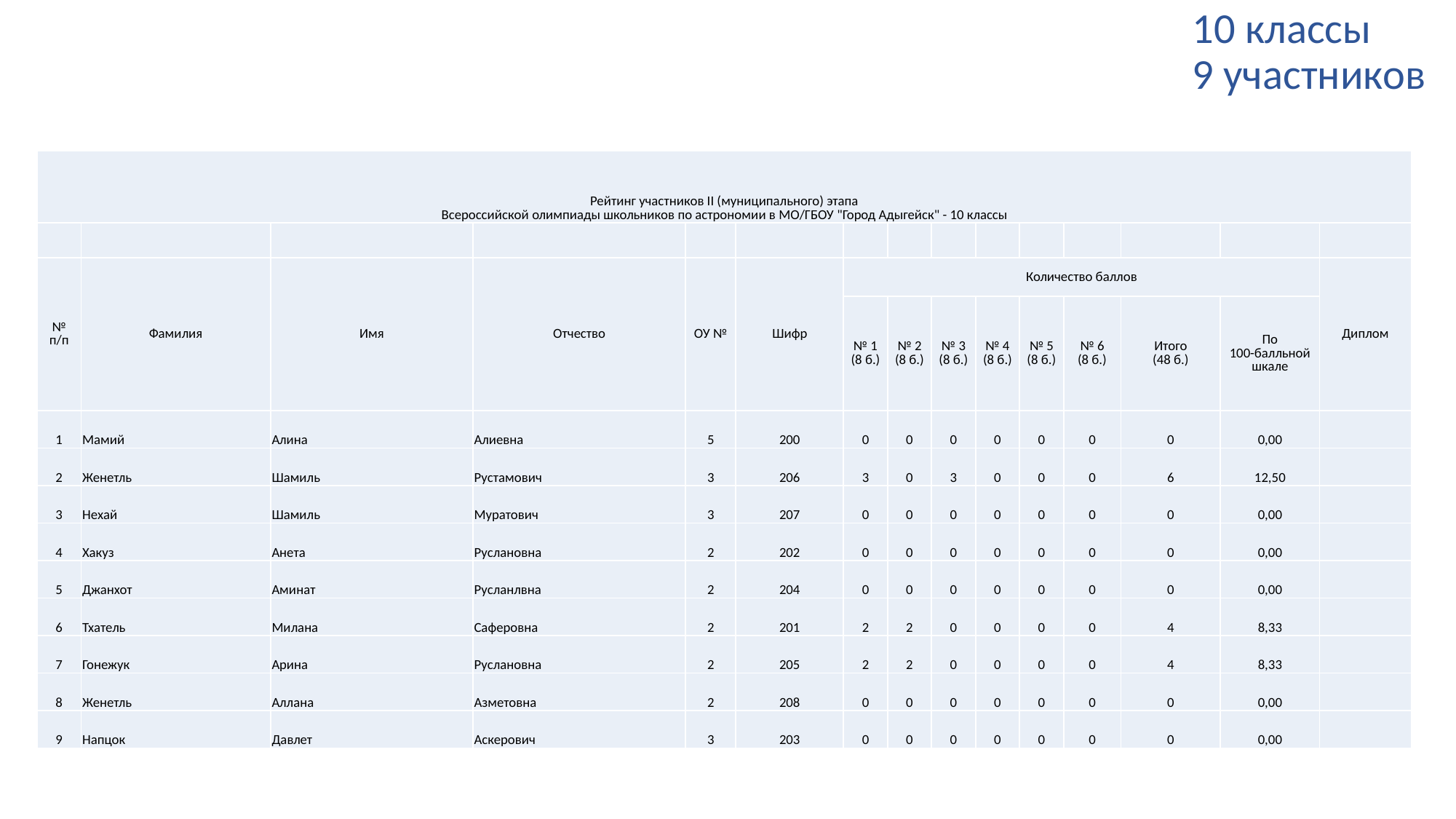

# 10 классы 9 участников
| Рейтинг участников II (муниципального) этапа Всероссийской олимпиады школьников по астрономии в МО/ГБОУ "Город Адыгейск" - 10 классы |  |  |  |  |  |  |  |  |  |  |  |  |  |  |
| --- | --- | --- | --- | --- | --- | --- | --- | --- | --- | --- | --- | --- | --- | --- |
|  |  |  |  |  |  |  |  |  |  |  |  |  |  |  |
| № п/п | Фамилия | Имя | Отчество | ОУ № | Шифр | Количество баллов |  |  |  |  |  |  |  | Диплом |
|  |  |  |  |  |  | № 1 (8 б.) | № 2 (8 б.) | № 3 (8 б.) | № 4 (8 б.) | № 5 (8 б.) | № 6 (8 б.) | Итого (48 б.) | По 100-балльной шкале |  |
| 1 | Мамий | Алина | Алиевна | 5 | 200 | 0 | 0 | 0 | 0 | 0 | 0 | 0 | 0,00 |  |
| 2 | Женетль | Шамиль | Рустамович | 3 | 206 | 3 | 0 | 3 | 0 | 0 | 0 | 6 | 12,50 |  |
| 3 | Нехай | Шамиль | Муратович | 3 | 207 | 0 | 0 | 0 | 0 | 0 | 0 | 0 | 0,00 |  |
| 4 | Хакуз | Анета | Руслановна | 2 | 202 | 0 | 0 | 0 | 0 | 0 | 0 | 0 | 0,00 |  |
| 5 | Джанхот | Аминат | Русланлвна | 2 | 204 | 0 | 0 | 0 | 0 | 0 | 0 | 0 | 0,00 |  |
| 6 | Тхатель | Милана | Саферовна | 2 | 201 | 2 | 2 | 0 | 0 | 0 | 0 | 4 | 8,33 |  |
| 7 | Гонежук | Арина | Руслановна | 2 | 205 | 2 | 2 | 0 | 0 | 0 | 0 | 4 | 8,33 |  |
| 8 | Женетль | Аллана | Азметовна | 2 | 208 | 0 | 0 | 0 | 0 | 0 | 0 | 0 | 0,00 |  |
| 9 | Напцок | Давлет | Аскерович | 3 | 203 | 0 | 0 | 0 | 0 | 0 | 0 | 0 | 0,00 |  |